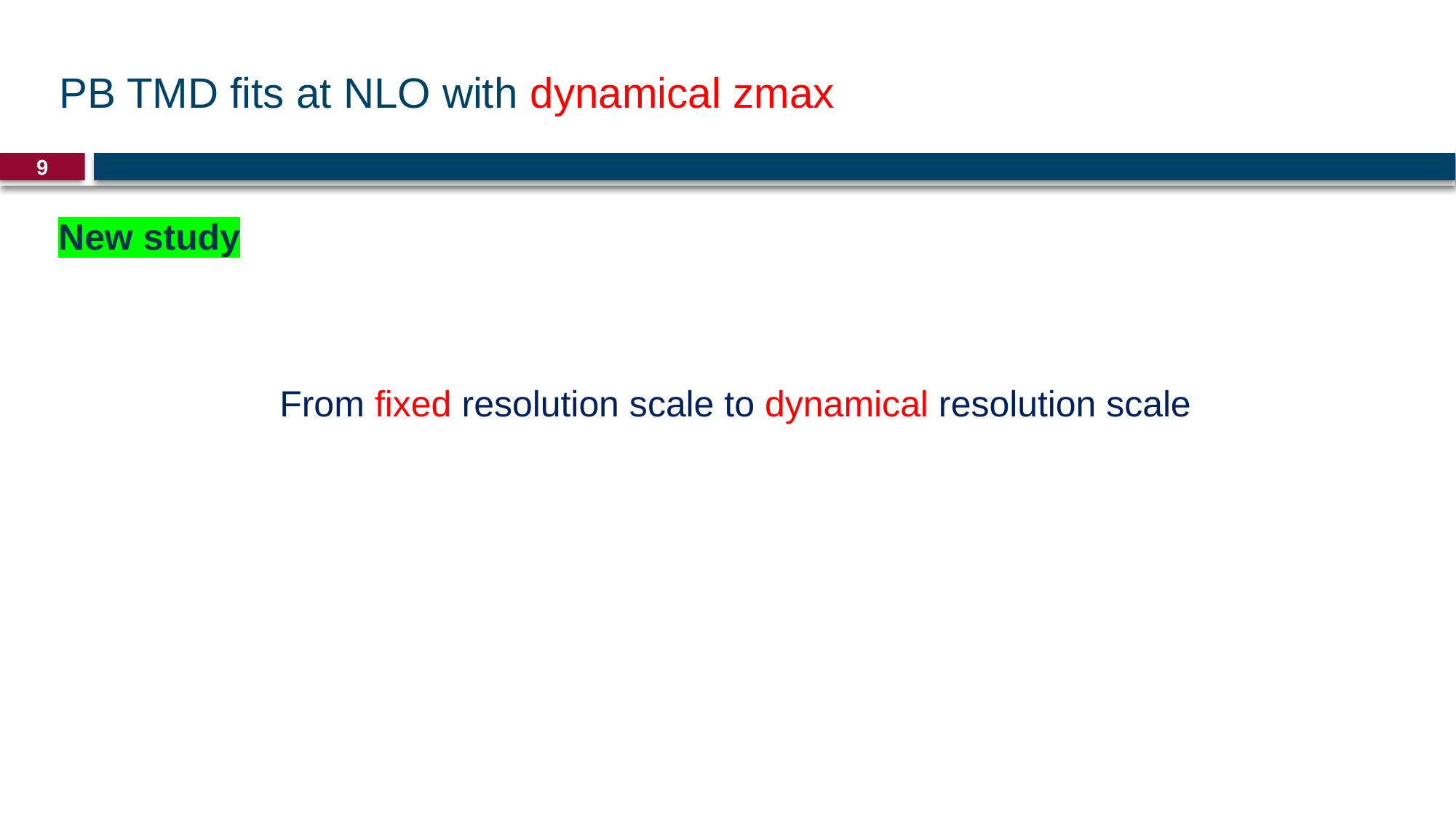

PB TMD fits at NLO with dynamical zmax
9
New study
From fixed resolution scale to dynamical resolution scale